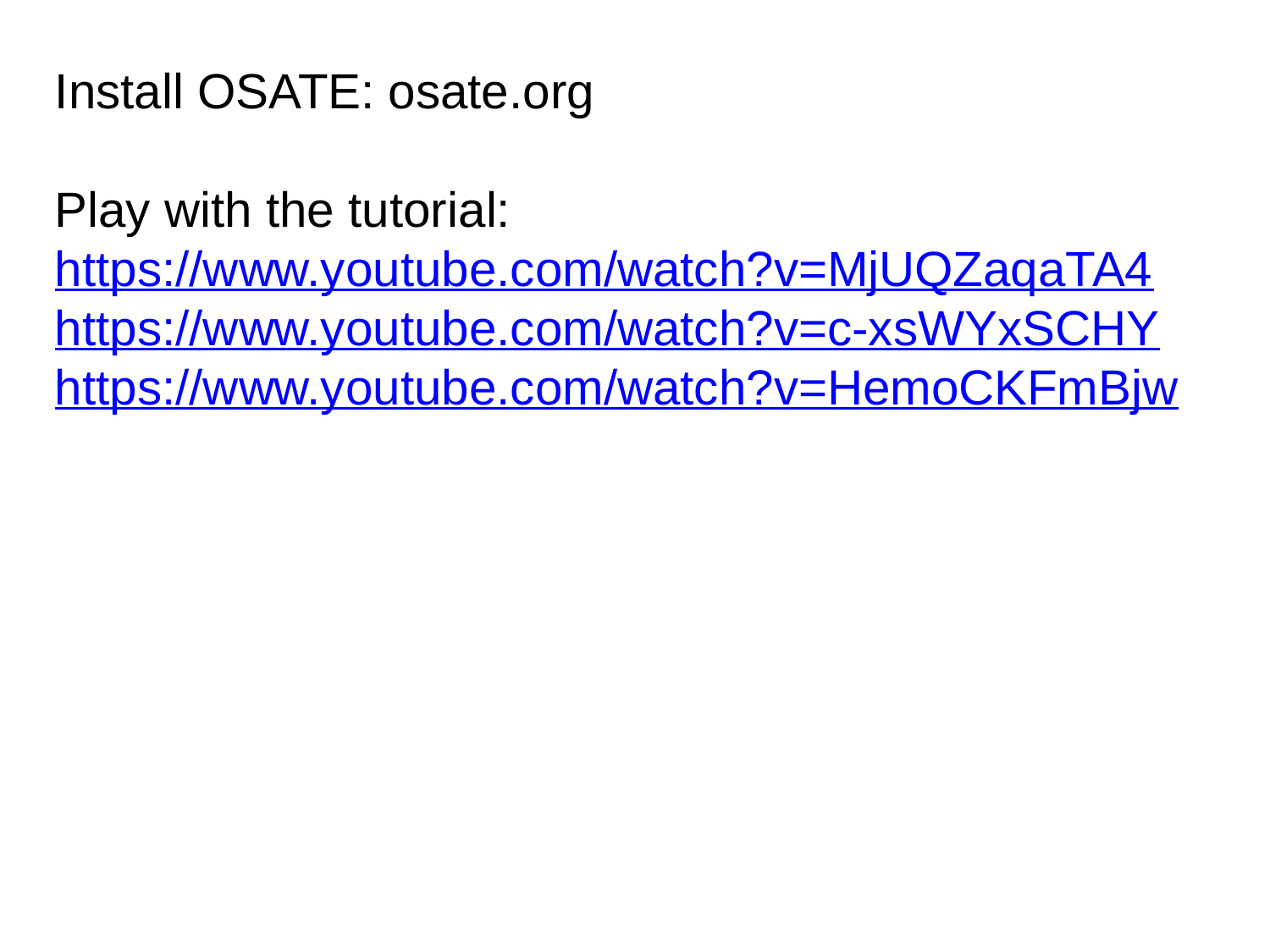

Install OSATE: osate.org

Play with the tutorial: https://www.youtube.com/watch?v=MjUQZaqaTA4
https://www.youtube.com/watch?v=c-xsWYxSCHY
https://www.youtube.com/watch?v=HemoCKFmBjw